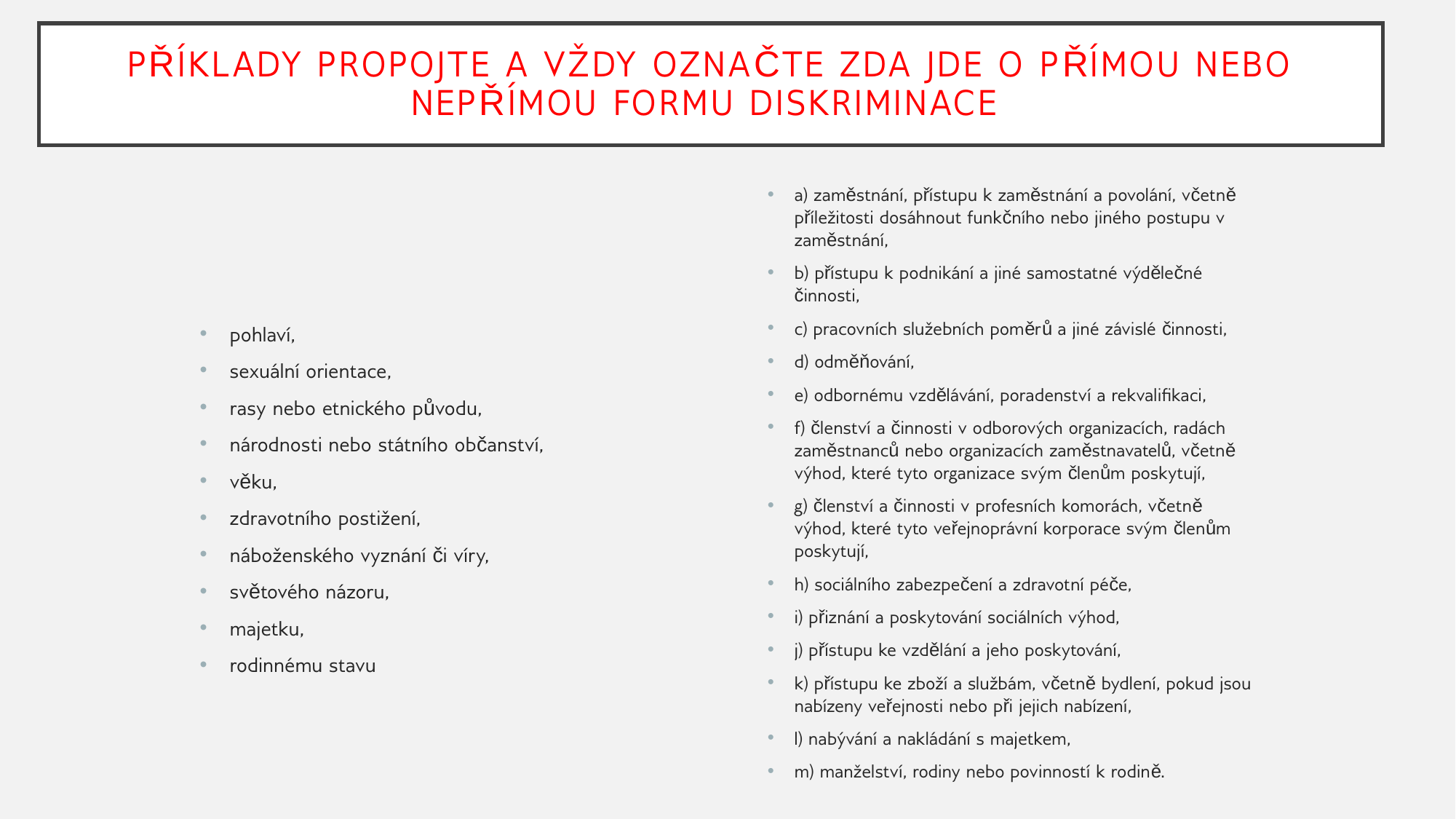

# Příklady propojte a vždy označte zda jde o přímou nebo nepřímou formu diskriminace
a) zaměstnání, přístupu k zaměstnání a povolání, včetně příležitosti dosáhnout funkčního nebo jiného postupu v zaměstnání,
b) přístupu k podnikání a jiné samostatné výdělečné činnosti,
c) pracovních služebních poměrů a jiné závislé činnosti,
d) odměňování,
e) odbornému vzdělávání, poradenství a rekvalifikaci,
f) členství a činnosti v odborových organizacích, radách zaměstnanců nebo organizacích zaměstnavatelů, včetně výhod, které tyto organizace svým členům poskytují,
g) členství a činnosti v profesních komorách, včetně výhod, které tyto veřejnoprávní korporace svým členům poskytují,
h) sociálního zabezpečení a zdravotní péče,
i) přiznání a poskytování sociálních výhod,
j) přístupu ke vzdělání a jeho poskytování,
k) přístupu ke zboží a službám, včetně bydlení, pokud jsou nabízeny veřejnosti nebo při jejich nabízení,
l) nabývání a nakládání s majetkem,
m) manželství, rodiny nebo povinností k rodině.

pohlaví,
sexuální orientace,
rasy nebo etnického původu,
národnosti nebo státního občanství,
věku,
zdravotního postižení,
náboženského vyznání či víry,
světového názoru,
majetku,
rodinnému stavu